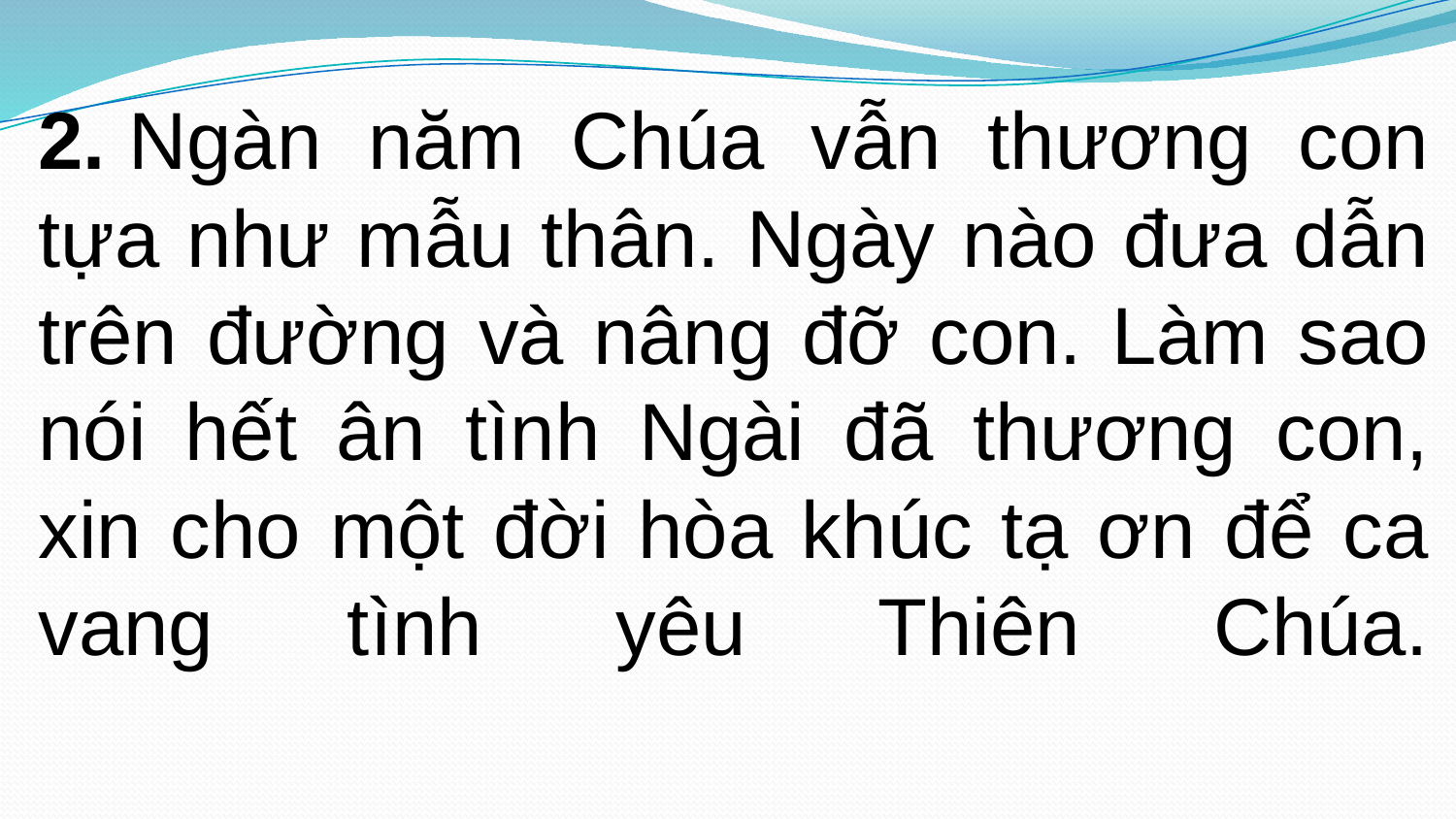

2. Ngàn năm Chúa vẫn thương con tựa như mẫu thân. Ngày nào đưa dẫn trên đường và nâng đỡ con. Làm sao nói hết ân tình Ngài đã thương con, xin cho một đời hòa khúc tạ ơn để ca vang tình yêu Thiên Chúa.